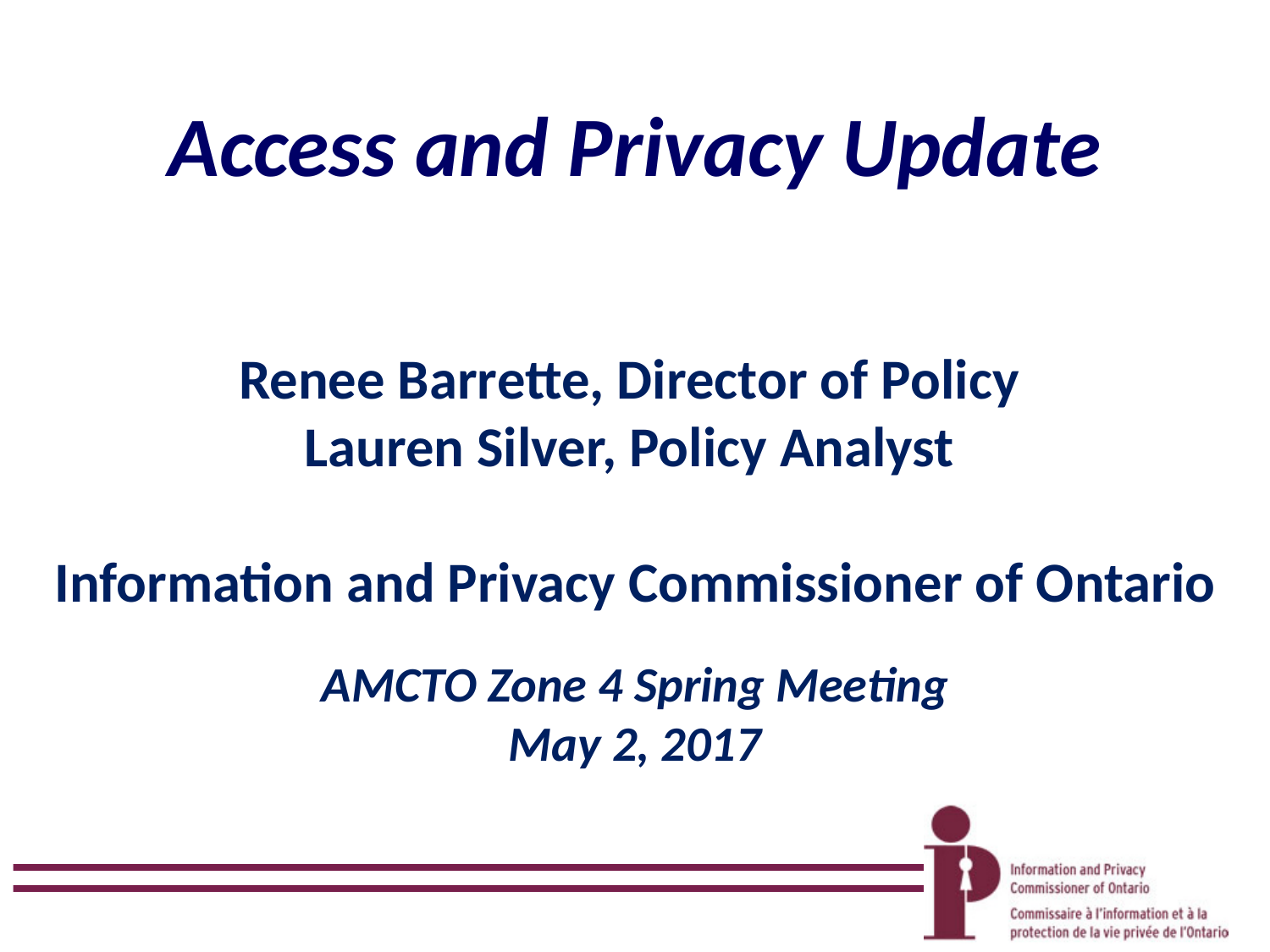

# Access and Privacy Update
Renee Barrette, Director of Policy
Lauren Silver, Policy Analyst

Information and Privacy Commissioner of Ontario
AMCTO Zone 4 Spring Meeting
May 2, 2017